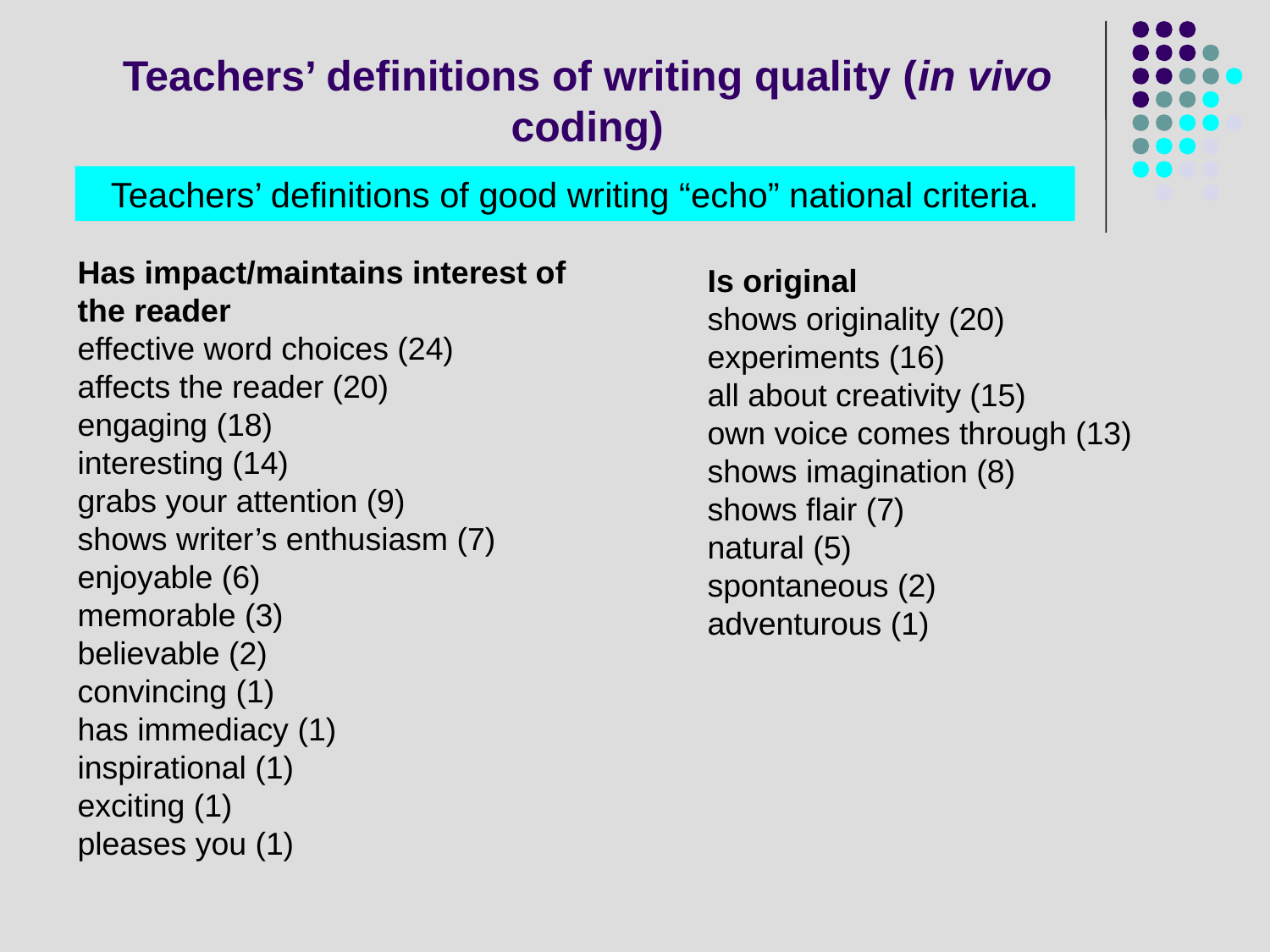

# Teachers’ definitions of writing quality (in vivo coding)
Teachers’ definitions of good writing “echo” national criteria.

Is original
shows originality (20)
experiments (16)
all about creativity (15)
own voice comes through (13)
shows imagination (8)
shows flair (7)
natural (5)
spontaneous (2)
adventurous (1)

Has impact/maintains interest of the reader
effective word choices (24)
affects the reader (20)
engaging (18)
interesting (14)
grabs your attention (9)
shows writer’s enthusiasm (7)
enjoyable (6)
memorable (3)
believable (2)
convincing (1)
has immediacy (1)
inspirational (1)
exciting (1)
pleases you (1)